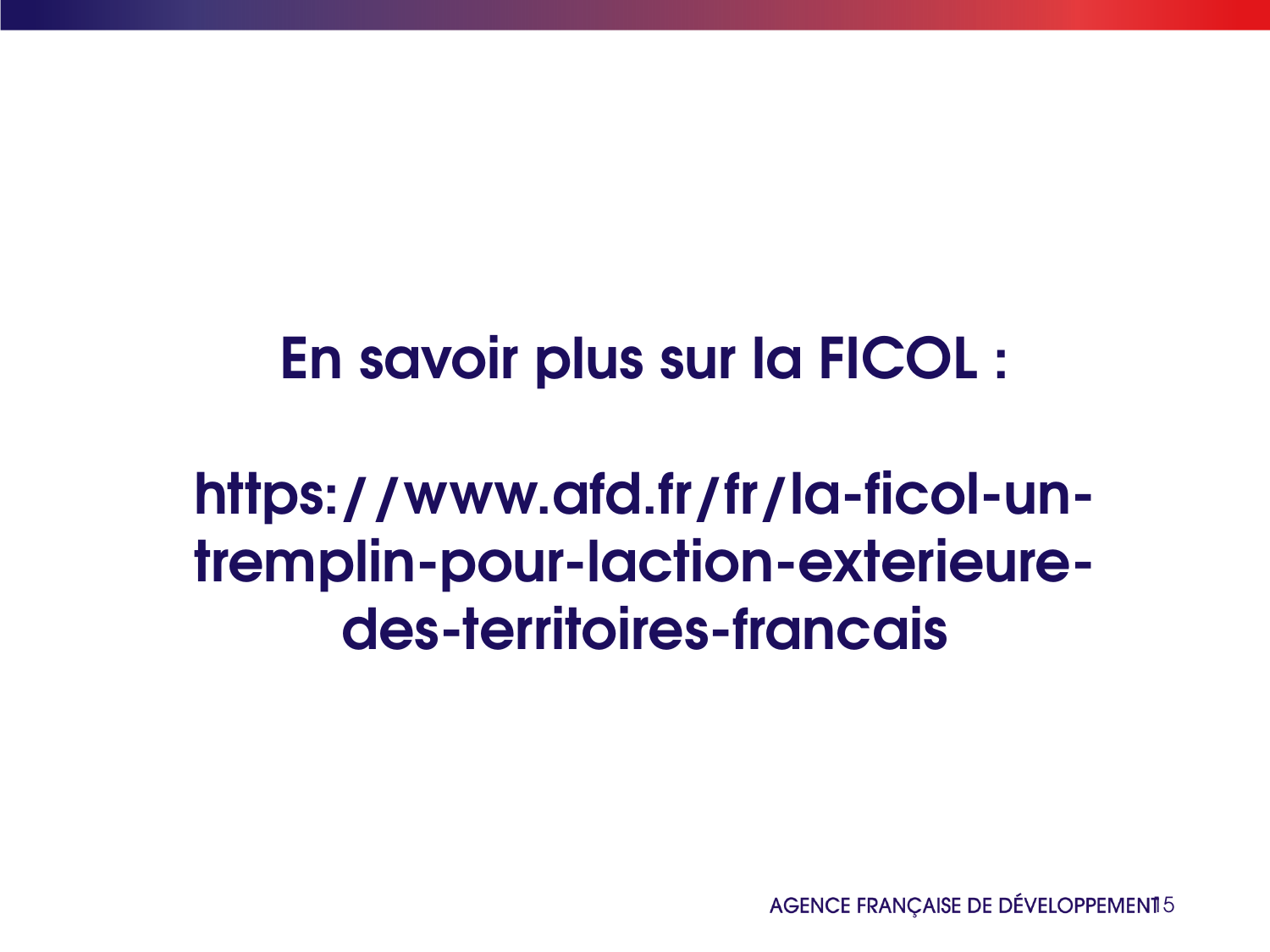

En savoir plus sur la FICOL :

https://www.afd.fr/fr/la-ficol-un-tremplin-pour-laction-exterieure-des-territoires-francais